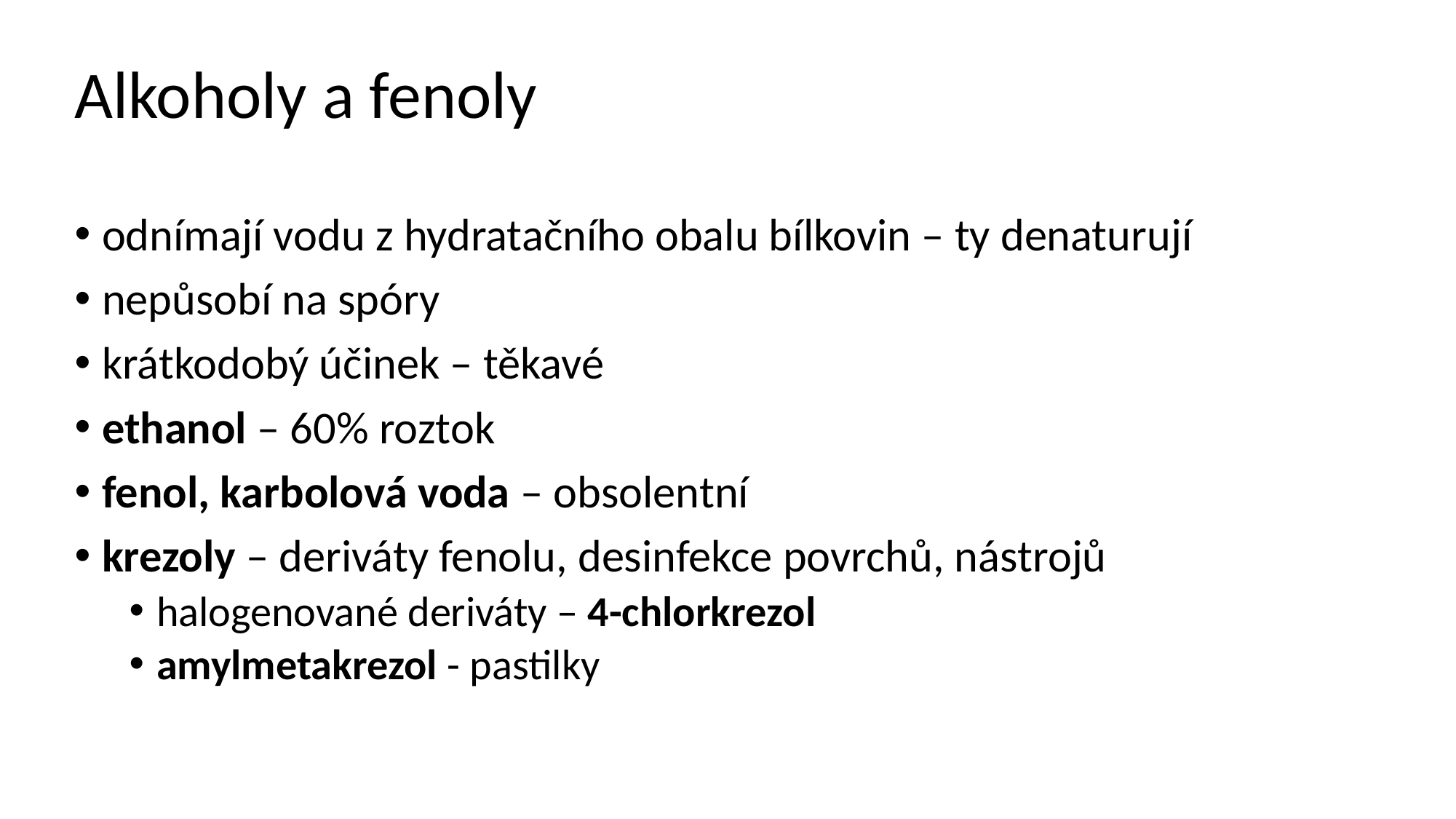

# Alkoholy a fenoly
odnímají vodu z hydratačního obalu bílkovin – ty denaturují
nepůsobí na spóry
krátkodobý účinek – těkavé
ethanol – 60% roztok
fenol, karbolová voda – obsolentní
krezoly – deriváty fenolu, desinfekce povrchů, nástrojů
halogenované deriváty – 4-chlorkrezol
amylmetakrezol - pastilky